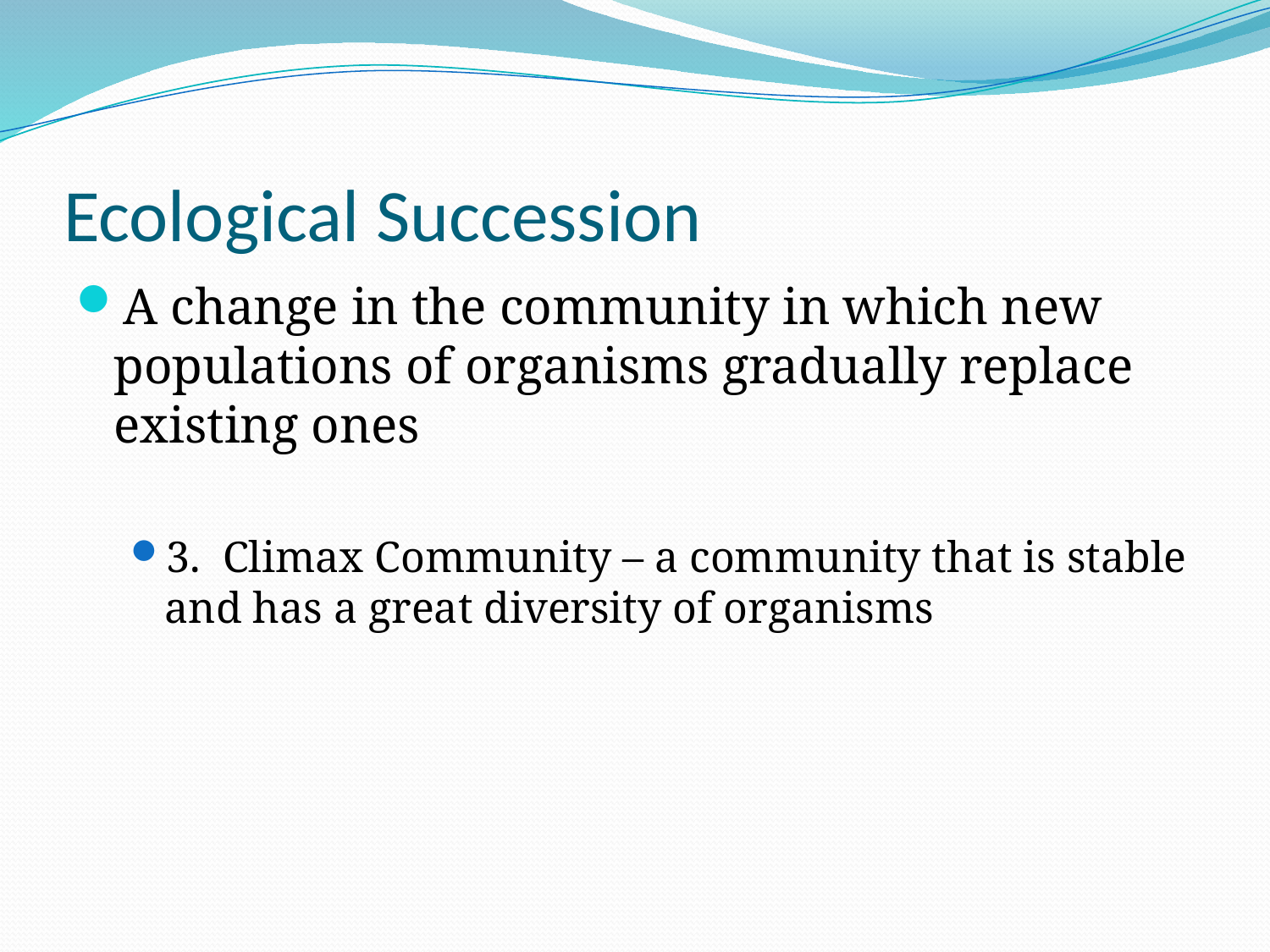

# Ecological Succession
A change in the community in which new populations of organisms gradually replace existing ones

3.  Climax Community – a community that is stable and has a great diversity of organisms